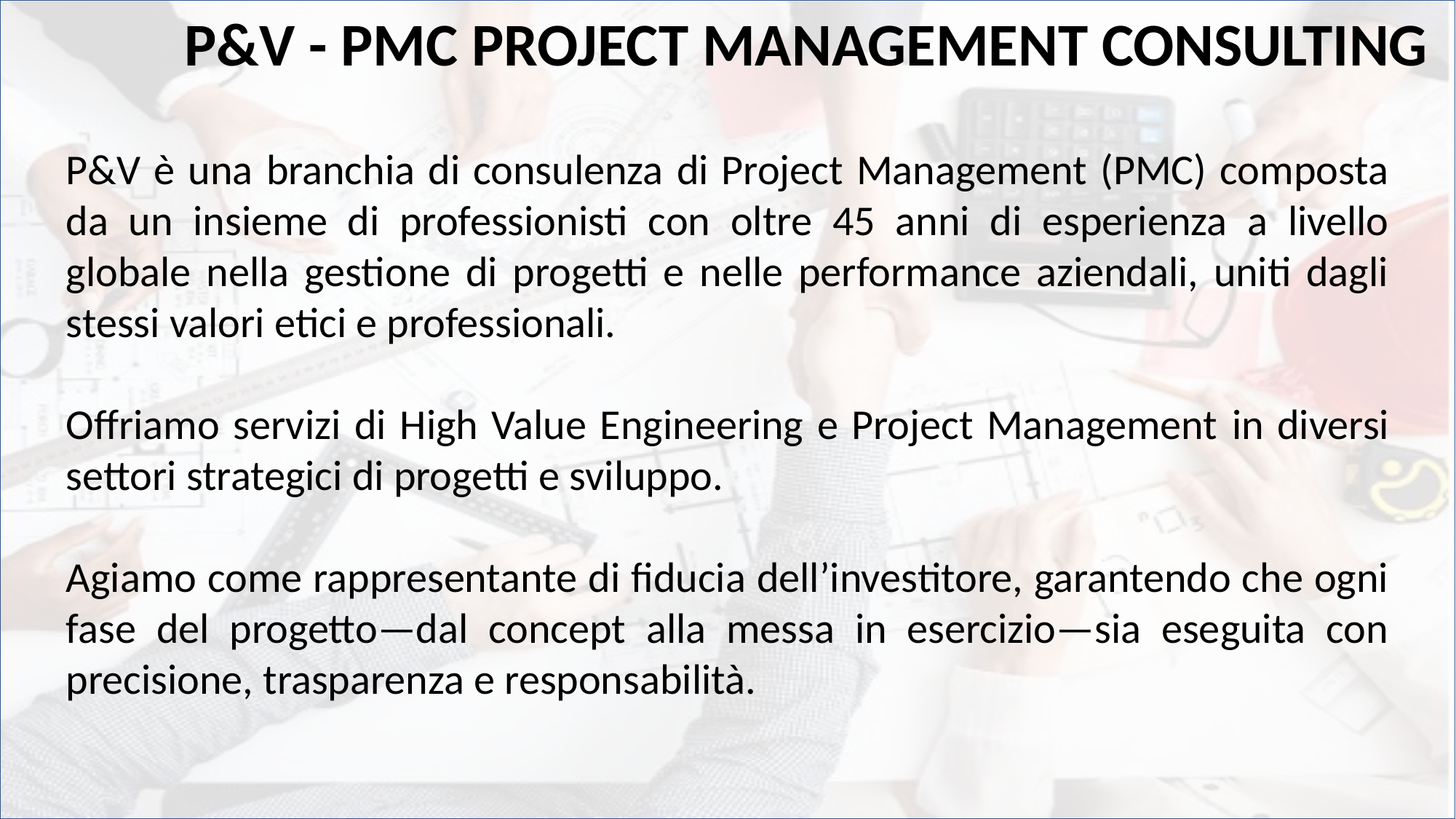

P&v - PMC Project Management Consulting

P&V è una branchia di consulenza di Project Management (PMC) composta da un insieme di professionisti con oltre 45 anni di esperienza a livello globale nella gestione di progetti e nelle performance aziendali, uniti dagli stessi valori etici e professionali.

Offriamo servizi di High Value Engineering e Project Management in diversi settori strategici di progetti e sviluppo.

Agiamo come rappresentante di fiducia dell’investitore, garantendo che ogni fase del progetto—dal concept alla messa in esercizio—sia eseguita con precisione, trasparenza e responsabilità.